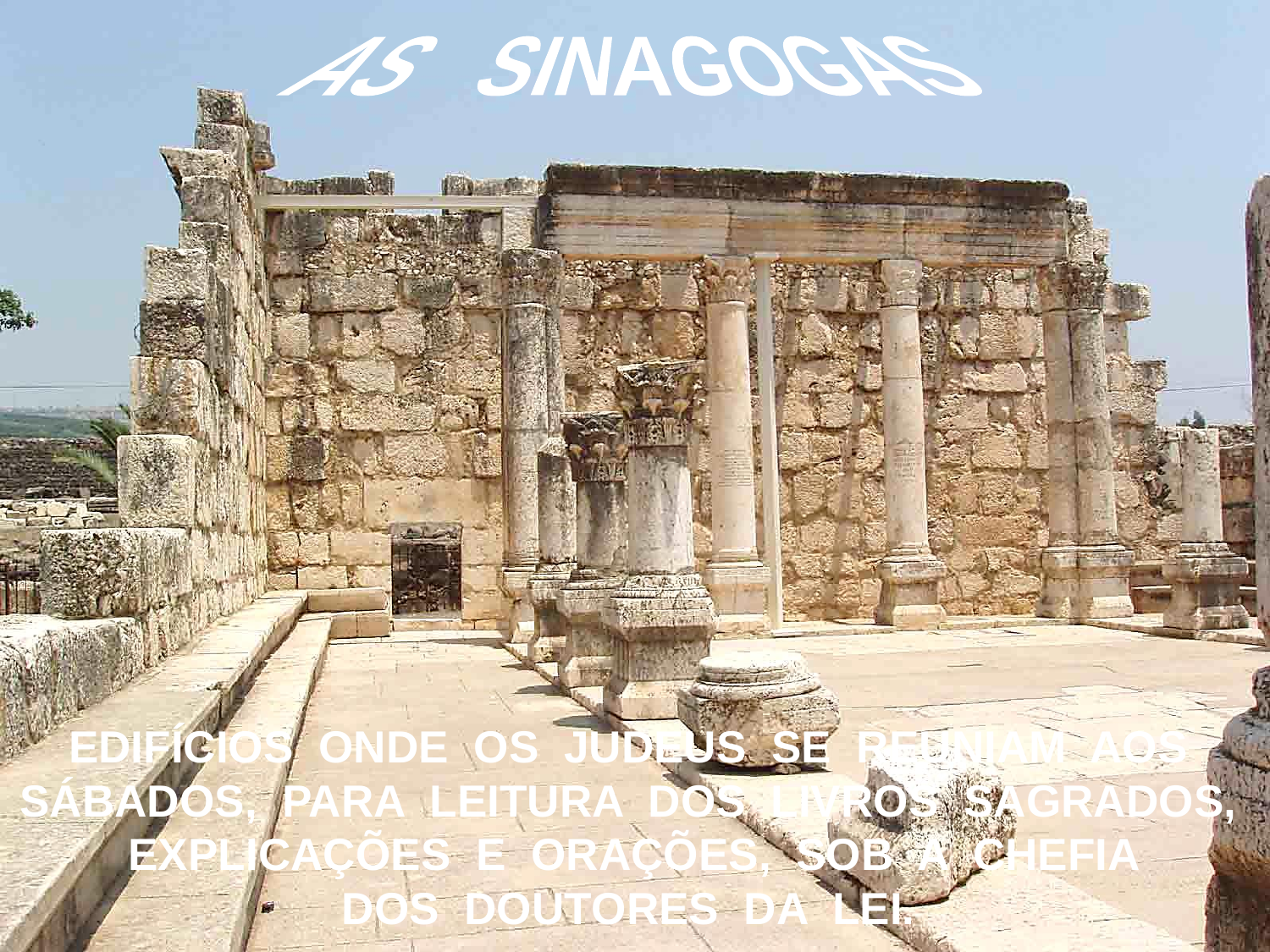

AS   SINAGOGAS
EDIFÍCIOS  ONDE  OS  JUDEUS  SE  REUNIAM  AOS  SÁBADOS,  PARA  LEITURA  DOS  LIVROS  SAGRADOS,  EXPLICAÇÕES  E  ORAÇÕES,  SOB  A  CHEFIA
DOS  DOUTORES  DA  LEI.